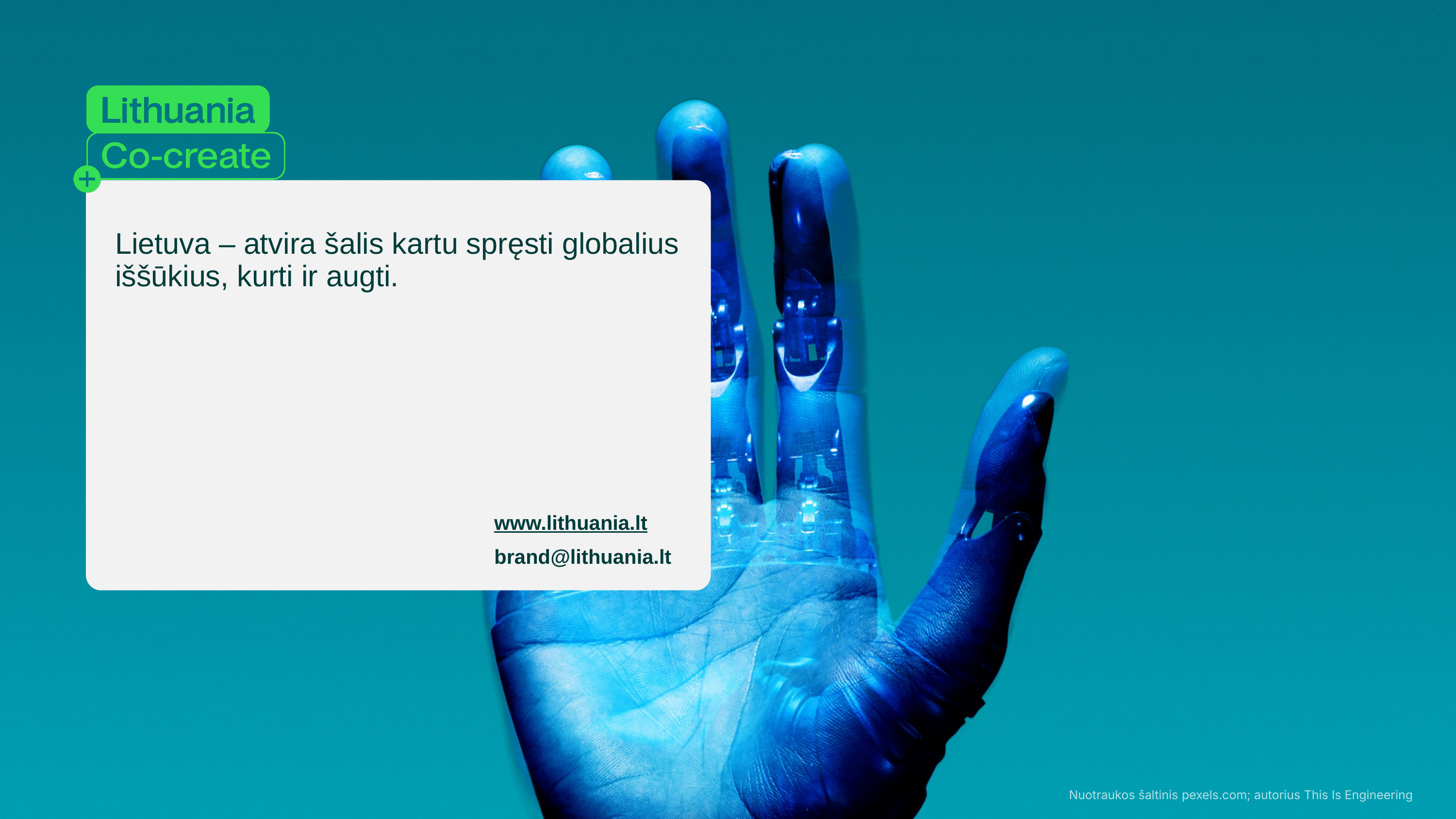

# Lietuva – atvira šalis kartu spręsti globalius iššūkius, kurti ir augti.
 www.lithuania.lt
 brand@lithuania.lt
Nuotraukos šaltinis pexels.com; autorius This Is Engineering